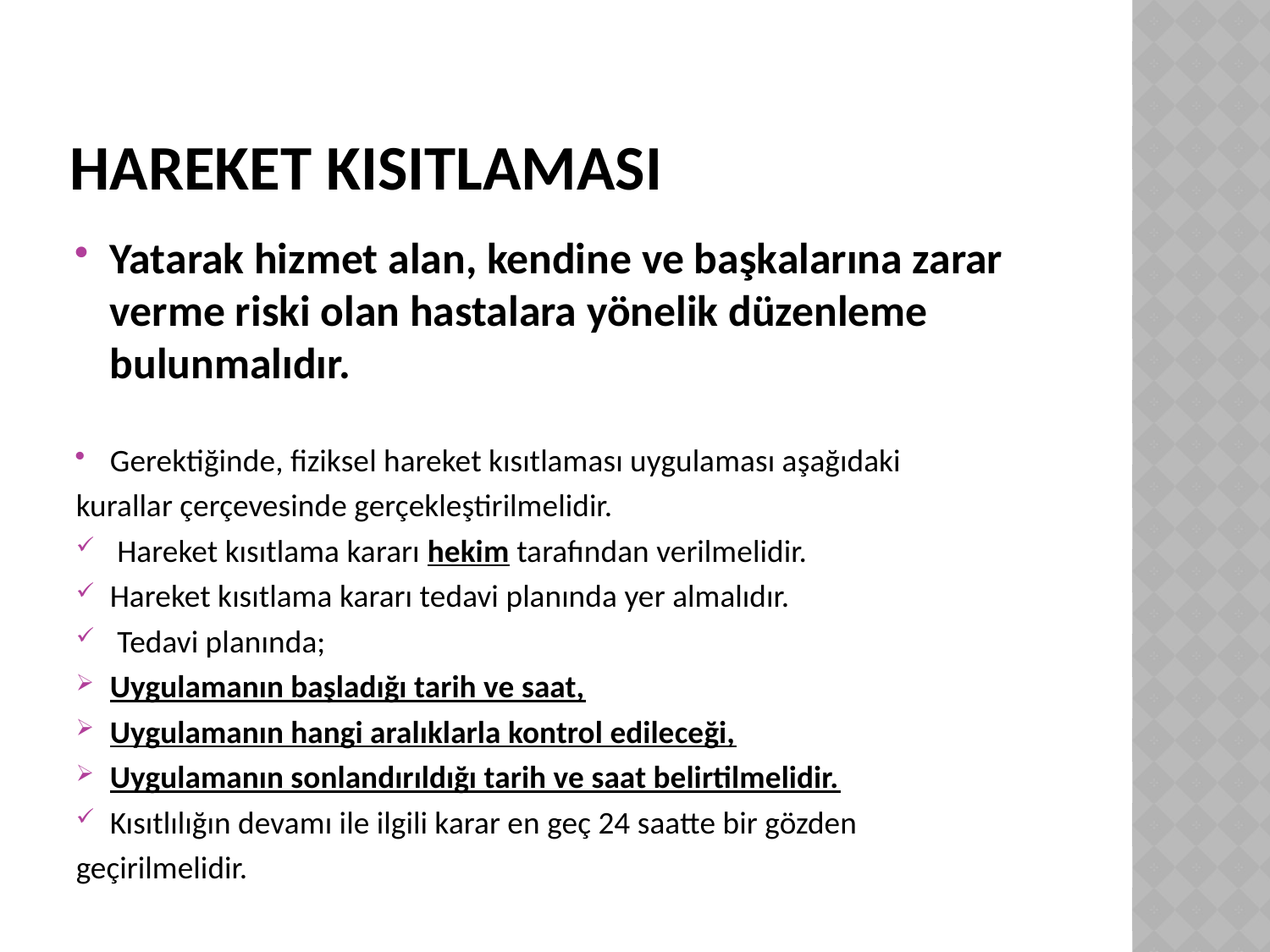

# HAREKET KISITLAMASI
Yatarak hizmet alan, kendine ve başkalarına zarar verme riski olan hastalara yönelik düzenleme bulunmalıdır.

Gerektiğinde, fiziksel hareket kısıtlaması uygulaması aşağıdaki
kurallar çerçevesinde gerçekleştirilmelidir.
 Hareket kısıtlama kararı hekim tarafından verilmelidir.
Hareket kısıtlama kararı tedavi planında yer almalıdır.
 Tedavi planında;
Uygulamanın başladığı tarih ve saat,
Uygulamanın hangi aralıklarla kontrol edileceği,
Uygulamanın sonlandırıldığı tarih ve saat belirtilmelidir.
Kısıtlılığın devamı ile ilgili karar en geç 24 saatte bir gözden
geçirilmelidir.